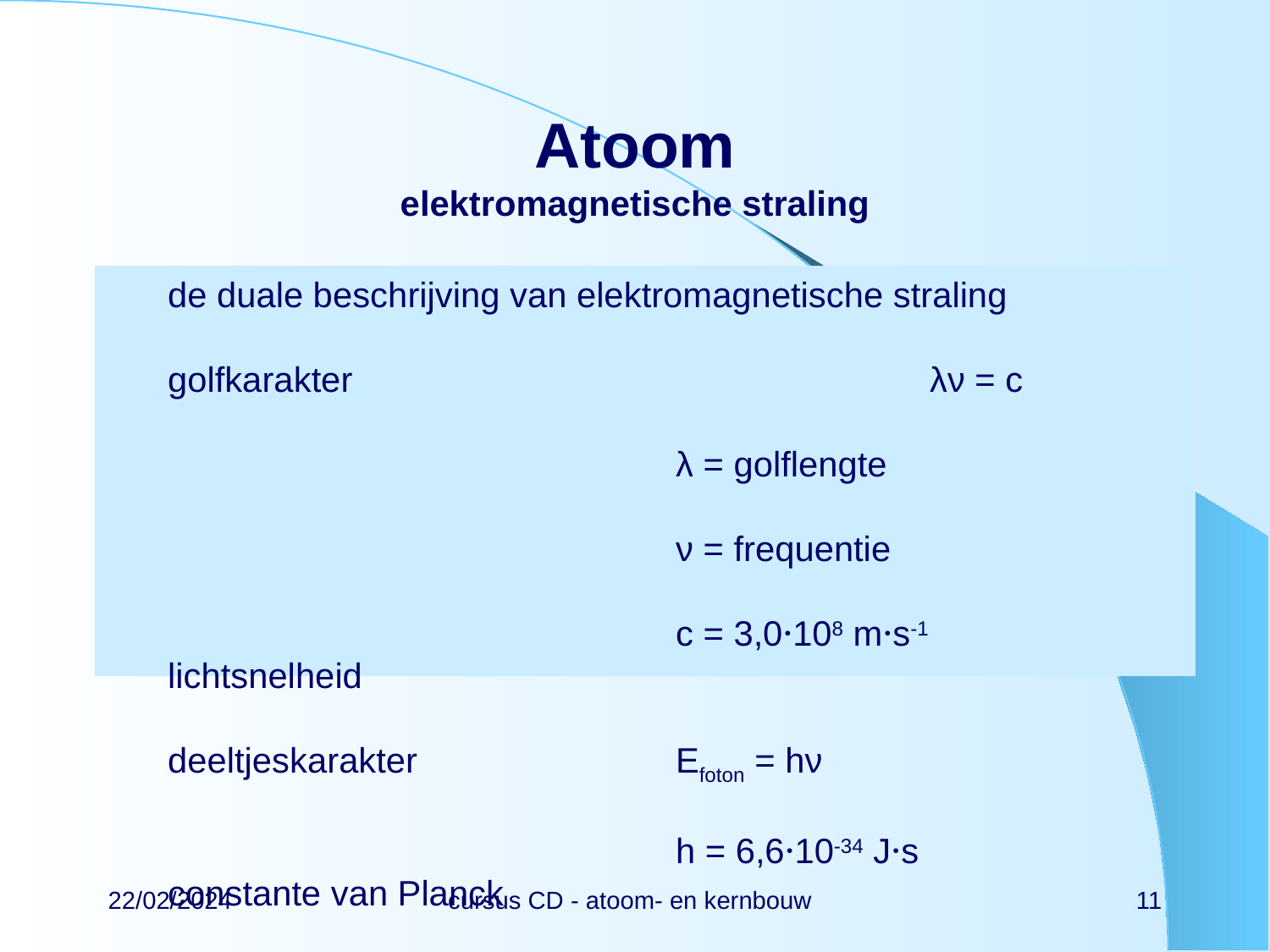

# Atoom elektromagnetische straling
de duale beschrijving van elektromagnetische straling

golfkarakter					λν = c
											λ = golflengte
											ν = frequentie
											c = 3,0·108 m·s-1		lichtsnelheid

deeltjeskarakter			Efoton = hν
											h = 6,6·10-34 J·s		constante van Planck
22/02/2024
cursus CD - atoom- en kernbouw
11